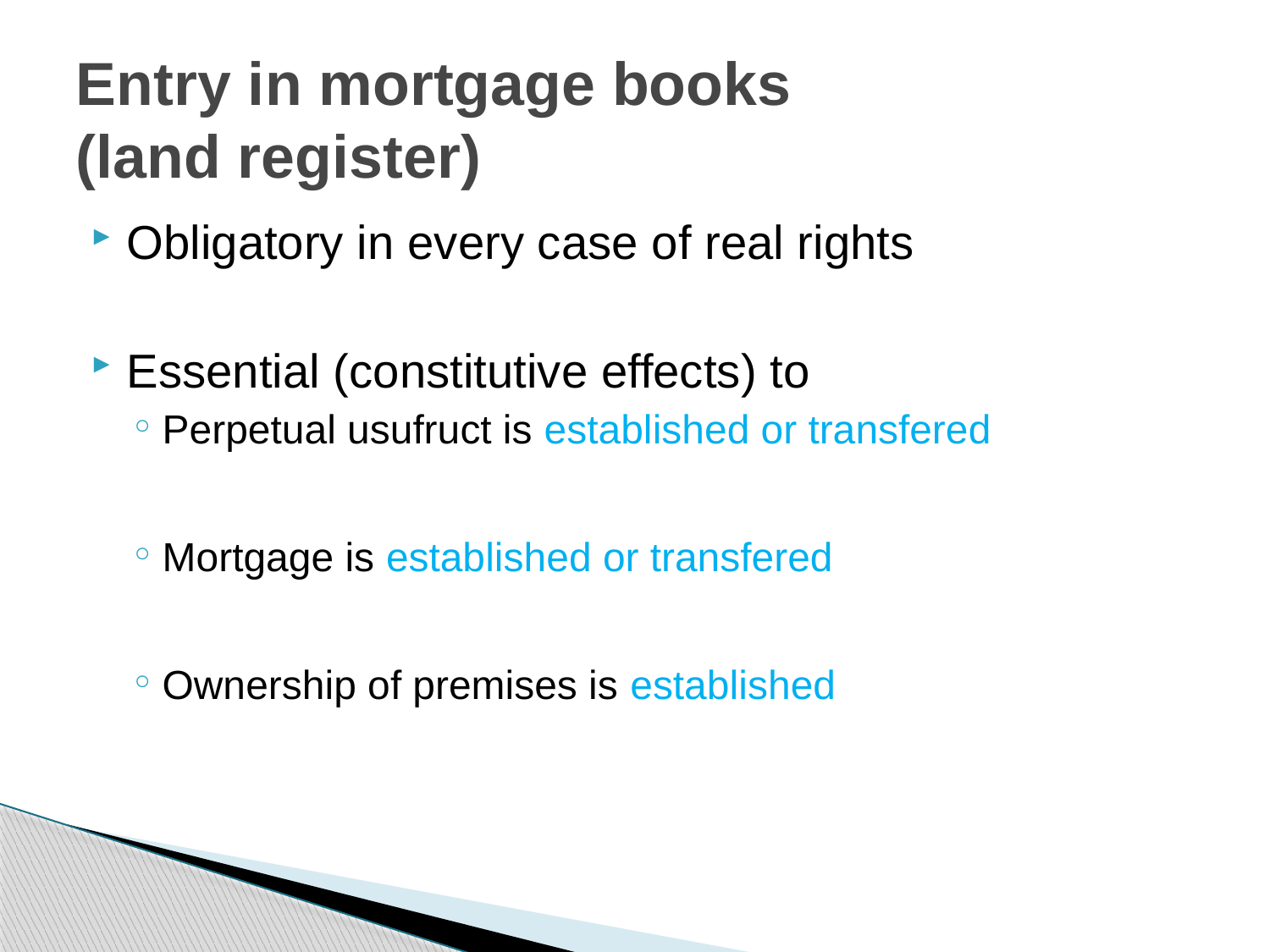

# Entry in mortgage books (land register)
Obligatory in every case of real rights

Essential (constitutive effects) to
Perpetual usufruct is established or transfered

Mortgage is established or transfered

Ownership of premises is established